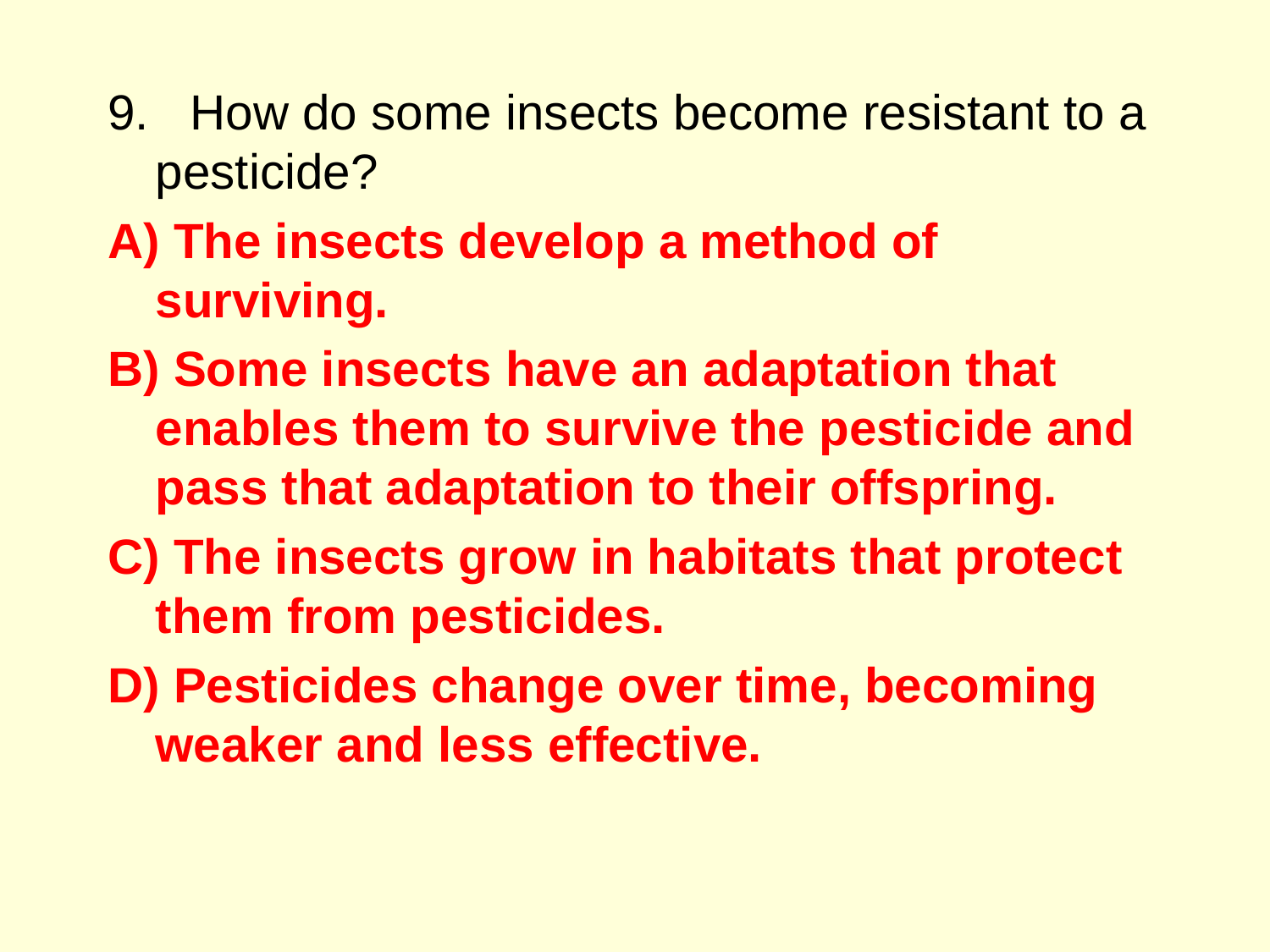

9.   How do some insects become resistant to a pesticide?
A) The insects develop a method of surviving.
B) Some insects have an adaptation that enables them to survive the pesticide and pass that adaptation to their offspring.
C) The insects grow in habitats that protect them from pesticides.
D) Pesticides change over time, becoming weaker and less effective.